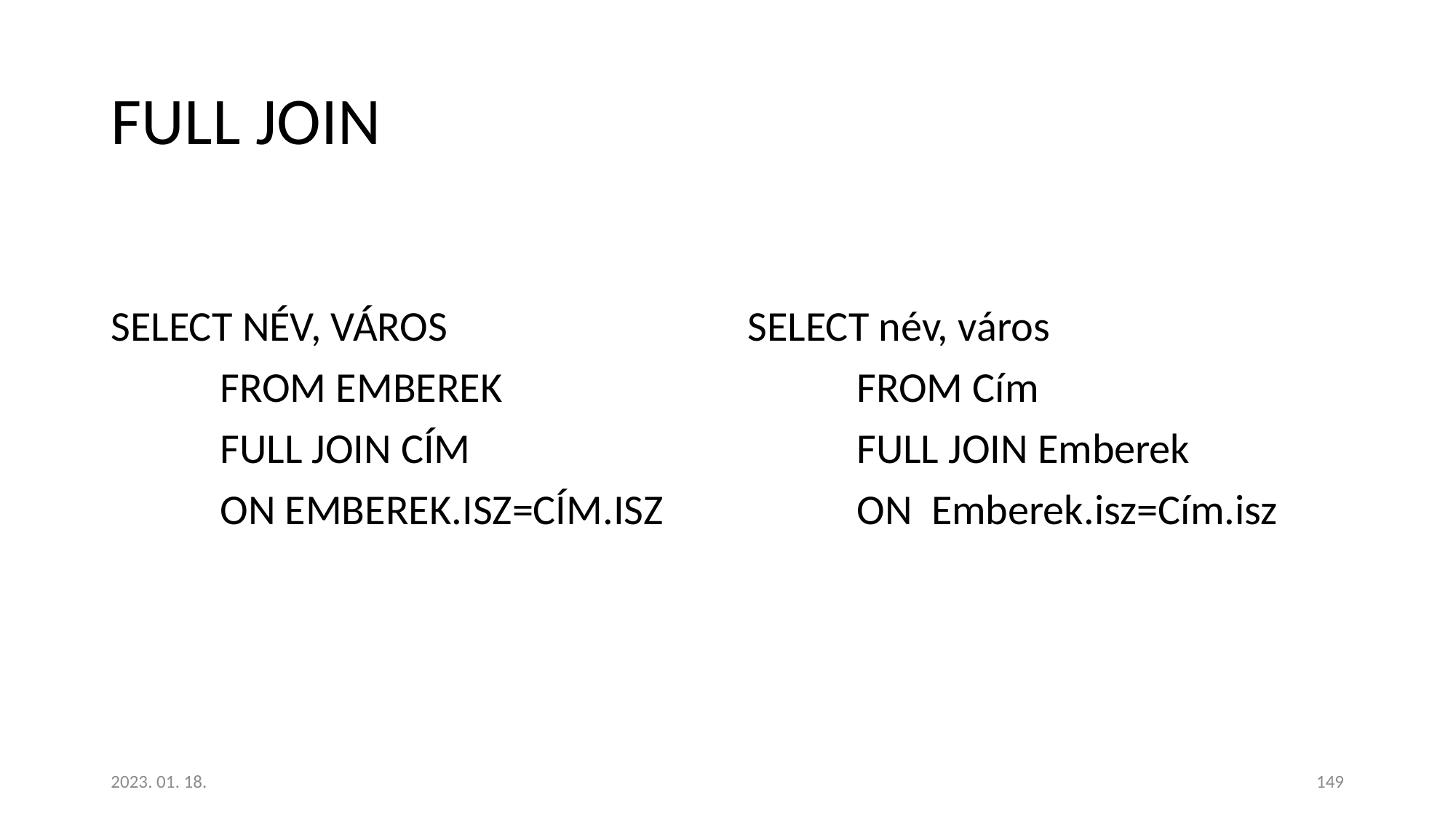

# FULL JOIN

SELECT NÉV, VÁROS
	FROM EMBEREK
	FULL JOIN CÍM
	ON EMBEREK.ISZ=CÍM.ISZ
SELECT név, város
	FROM Cím
 	FULL JOIN Emberek
	ON  Emberek.isz=Cím.isz
2023. 01. 18.
149